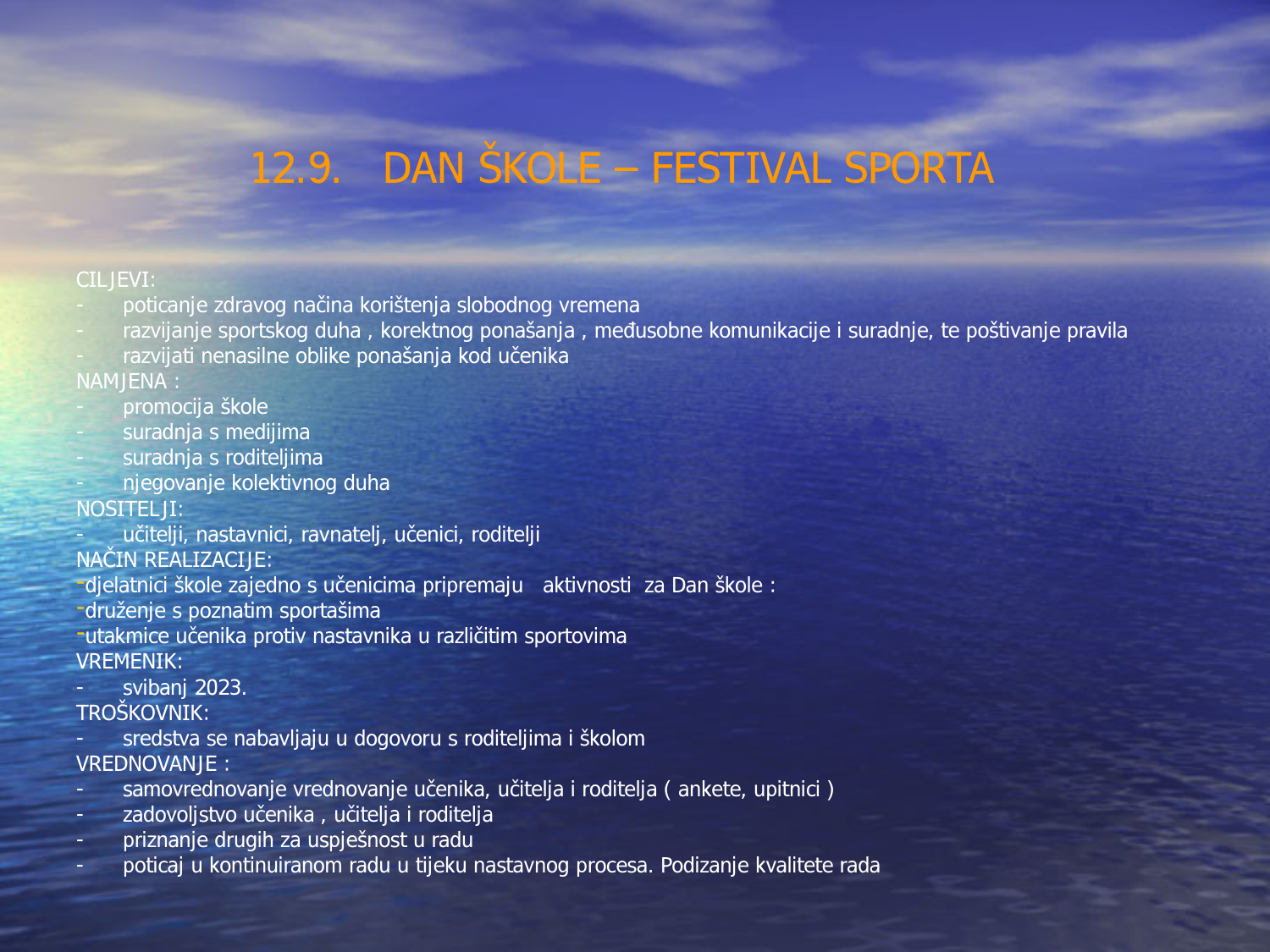

12.9.   DAN ŠKOLE – FESTIVAL SPORTA
CILJEVI:
-      poticanje zdravog načina korištenja slobodnog vremena
-      razvijanje sportskog duha , korektnog ponašanja , međusobne komunikacije i suradnje, te poštivanje pravila
-      razvijati nenasilne oblike ponašanja kod učenika
NAMJENA :
-      promocija škole
-      suradnja s medijima
-      suradnja s roditeljima
-      njegovanje kolektivnog duha
NOSITELJI:
-      učitelji, nastavnici, ravnatelj, učenici, roditelji
NAČIN REALIZACIJE:
djelatnici škole zajedno s učenicima pripremaju   aktivnosti  za Dan škole :
druženje s poznatim sportašima
utakmice učenika protiv nastavnika u različitim sportovima
VREMENIK:
-      svibanj 2023.
TROŠKOVNIK:
-      sredstva se nabavljaju u dogovoru s roditeljima i školom
VREDNOVANJE :
-      samovrednovanje vrednovanje učenika, učitelja i roditelja ( ankete, upitnici )
-      zadovoljstvo učenika , učitelja i roditelja
-      priznanje drugih za uspješnost u radu
-      poticaj u kontinuiranom radu u tijeku nastavnog procesa. Podizanje kvalitete rada